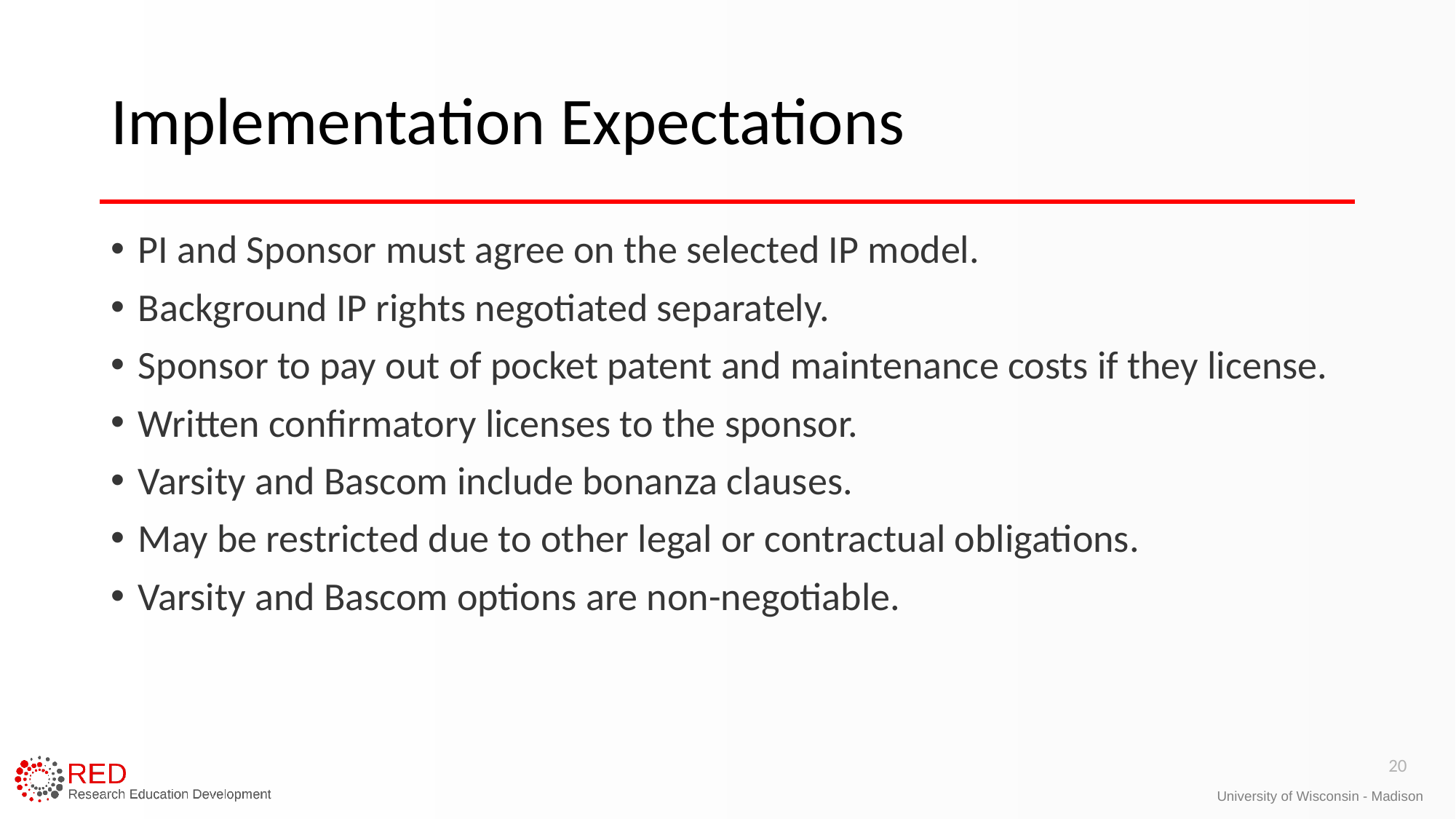

# Implementation Expectations
PI and Sponsor must agree on the selected IP model.
Background IP rights negotiated separately.
Sponsor to pay out of pocket patent and maintenance costs if they license.
Written confirmatory licenses to the sponsor.
Varsity and Bascom include bonanza clauses.
May be restricted due to other legal or contractual obligations.
Varsity and Bascom options are non-negotiable.

20